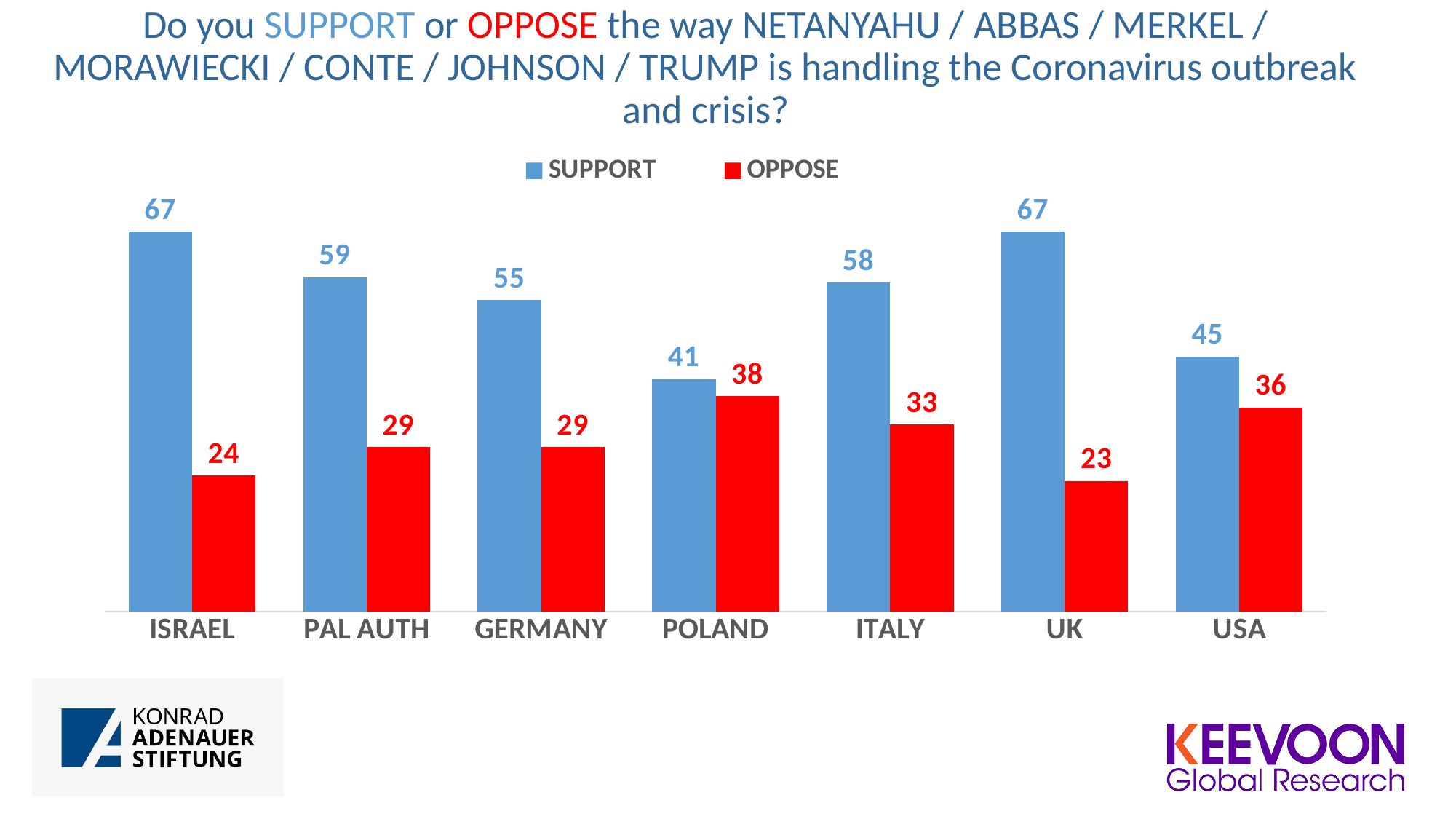

# Do you SUPPORT or OPPOSE the way NETANYAHU / ABBAS / MERKEL / MORAWIECKI / CONTE / JOHNSON / TRUMP is handling the Coronavirus outbreak and crisis?

### Chart

| Category | SUPPORT | OPPOSE |
|---|---|---|
| ISRAEL | 67.0 | 24.0 |
| PAL AUTH | 59.0 | 29.0 |
| GERMANY | 55.0 | 29.0 |
| POLAND | 41.0 | 38.0 |
| ITALY | 58.0 | 33.0 |
| UK | 67.0 | 23.0 |
| USA | 45.0 | 36.0 |